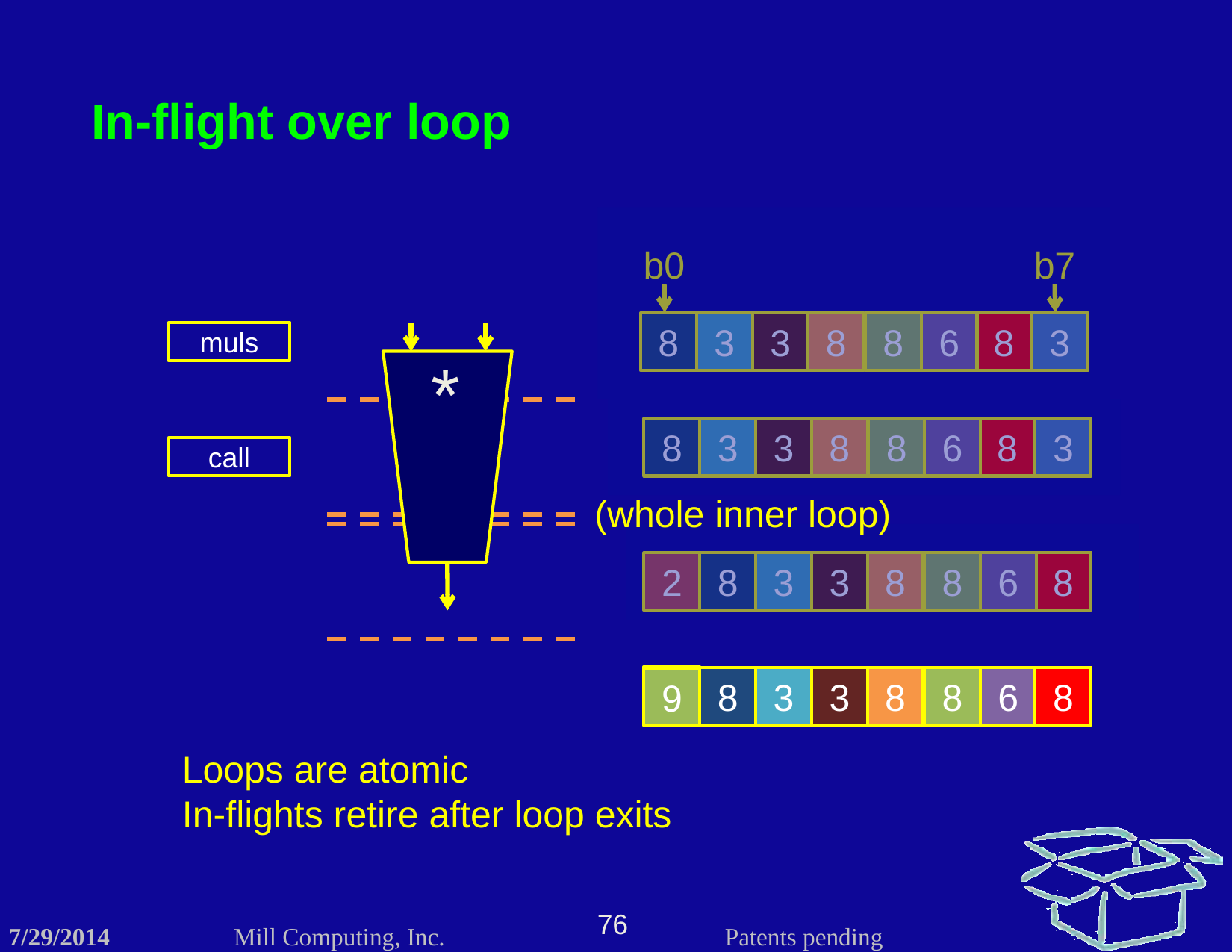

In-flight over loop

b0
b7
8
3
3
8
8
6
8
3
muls
*

8
3
3
8
8
6
8
3
call
(whole inner loop)

8
3
3
8
8
6
8
2
2
8
3
3
8
8
6
8
9
Loops are atomic
In-flights retire after loop exits